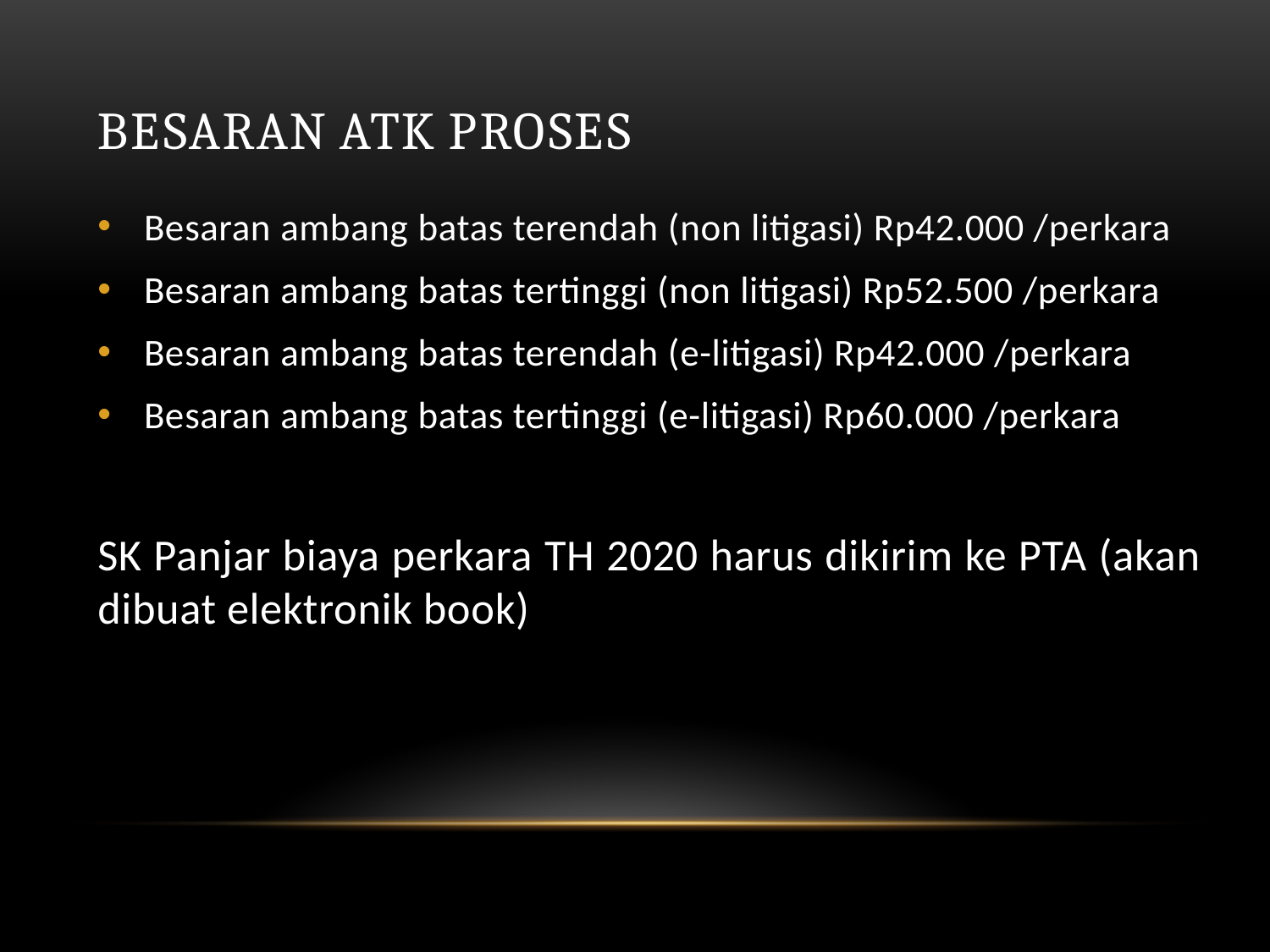

# Besaran atk proses
Besaran ambang batas terendah (non litigasi) Rp42.000 /perkara
Besaran ambang batas tertinggi (non litigasi) Rp52.500 /perkara
Besaran ambang batas terendah (e-litigasi) Rp42.000 /perkara
Besaran ambang batas tertinggi (e-litigasi) Rp60.000 /perkara

SK Panjar biaya perkara TH 2020 harus dikirim ke PTA (akan dibuat elektronik book)

10